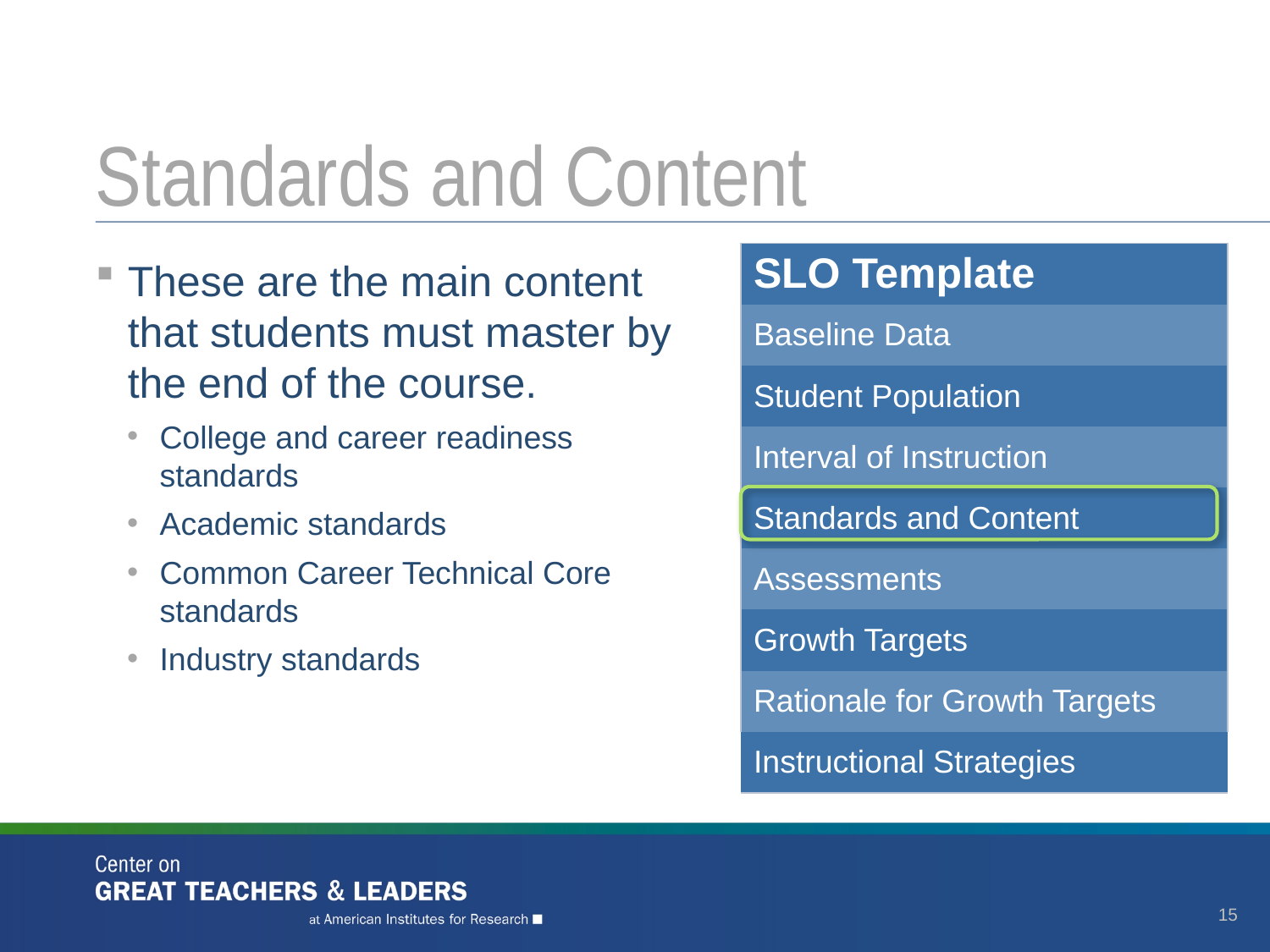

# Standards and Content
| SLO Template |
| --- |
| Baseline Data |
| Student Population |
| Interval of Instruction |
| Standards and Content |
| Assessments |
| Growth Targets |
| Rationale for Growth Targets |
| Instructional Strategies |
These are the main content that students must master by the end of the course.
College and career readiness standards
Academic standards
Common Career Technical Core standards
Industry standards

15